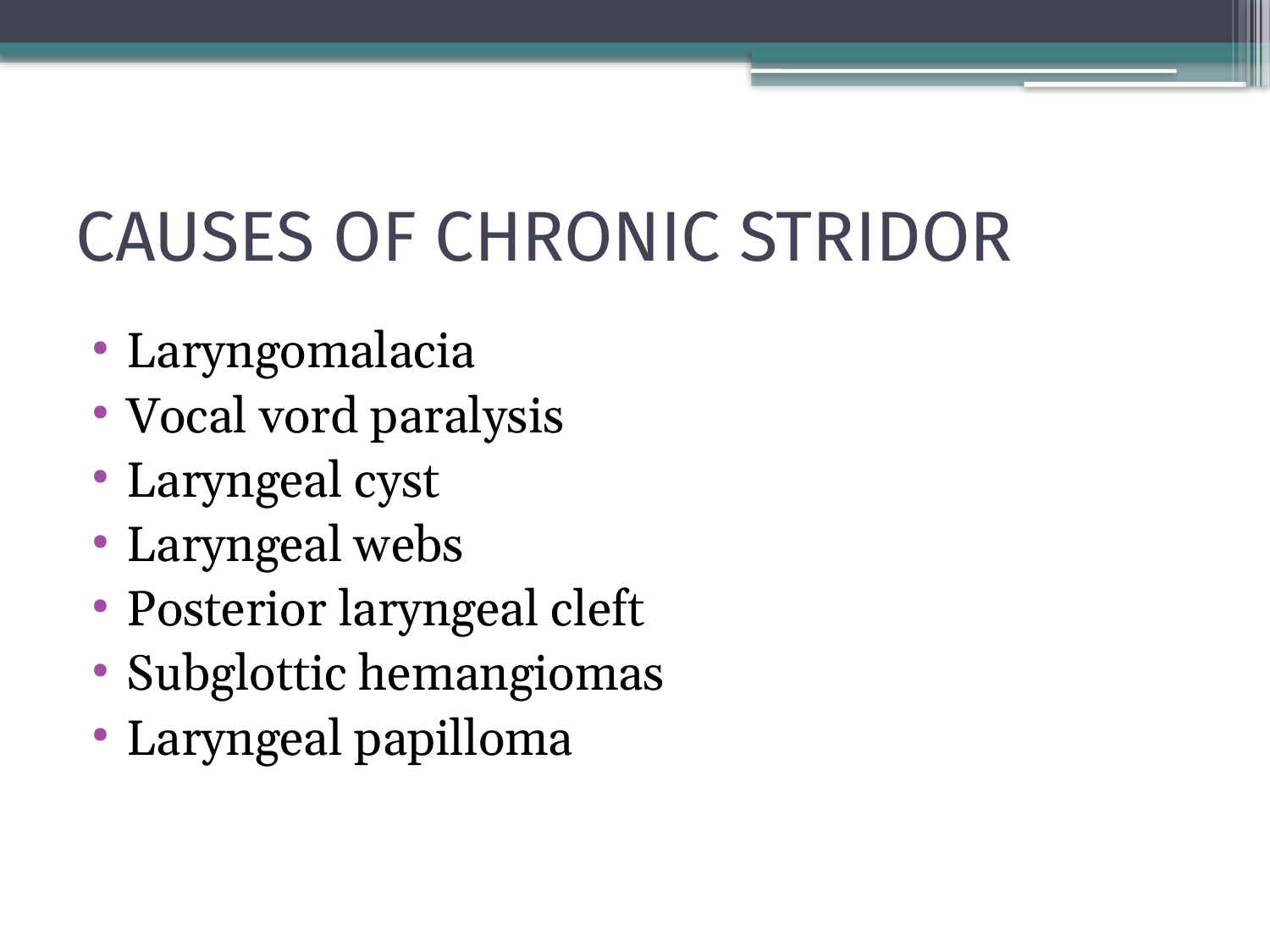

# CAUSES OF CHRONIC STRIDOR
Laryngomalacia
Vocal vord paralysis
Laryngeal cyst
Laryngeal webs
Posterior laryngeal cleft
Subglottic hemangiomas
Laryngeal papilloma